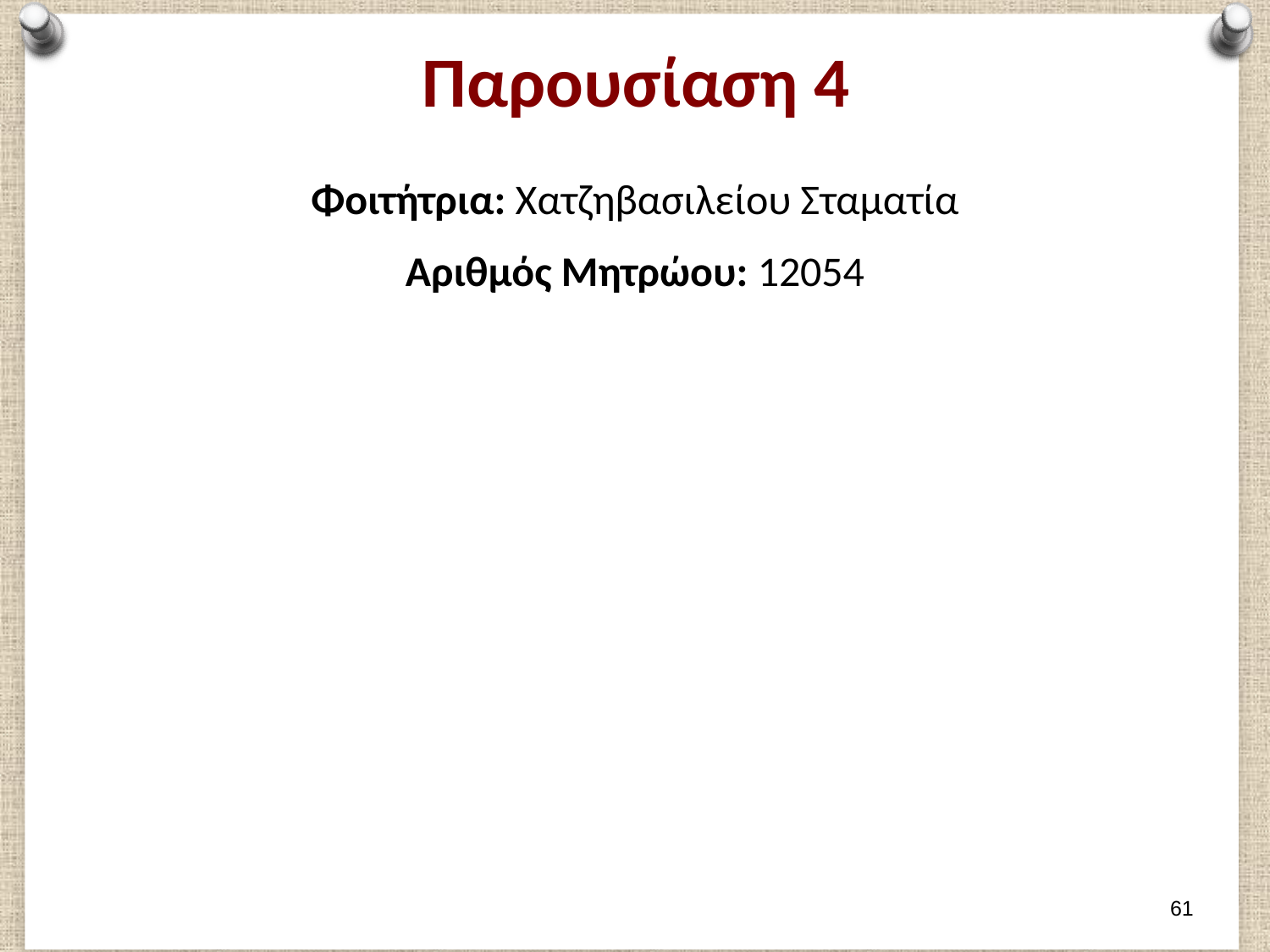

# Παρουσίαση 4
Φοιτήτρια: Χατζηβασιλείου Σταματία
Αριθμός Μητρώου: 12054
61